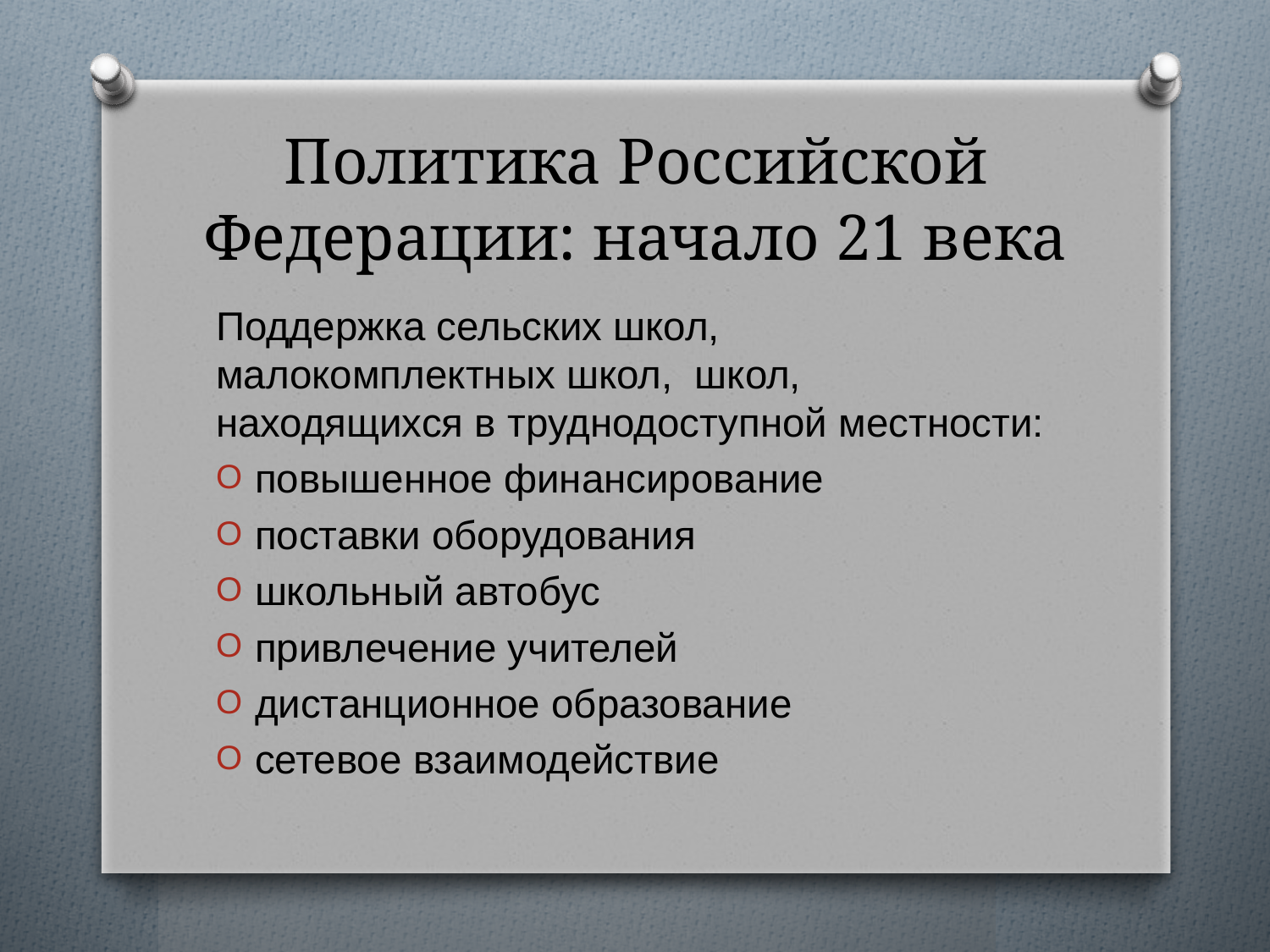

# Политика Российской Федерации: начало 21 века
Поддержка сельских школ, малокомплектных школ,  школ, находящихся в труднодоступной местности:
повышенное финансирование
поставки оборудования
школьный автобус
привлечение учителей
дистанционное образование
сетевое взаимодействие